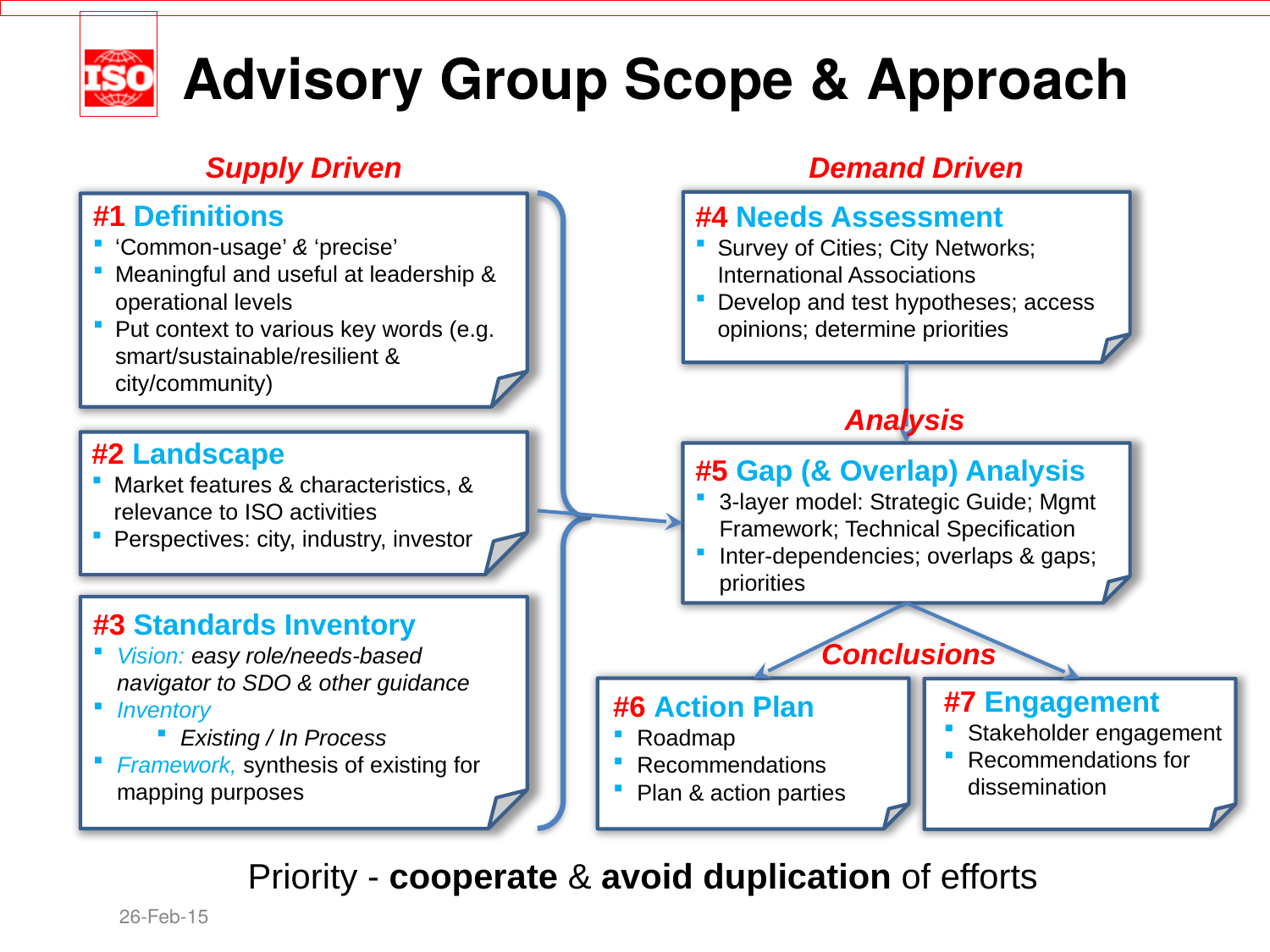

# Advisory Group Scope & Approach
Supply Driven
Demand Driven
#1 Definitions
‘Common-usage’ & ‘precise’
Meaningful and useful at leadership & operational levels
Put context to various key words (e.g. smart/sustainable/resilient & city/community)
#4 Needs Assessment
Survey of Cities; City Networks; International Associations
Develop and test hypotheses; access opinions; determine priorities

Analysis
#2 Landscape
Market features & characteristics, & relevance to ISO activities
Perspectives: city, industry, investor

#5 Gap (& Overlap) Analysis
3-layer model: Strategic Guide; Mgmt Framework; Technical Specification
Inter-dependencies; overlaps & gaps; priorities

#3 Standards Inventory
Vision: easy role/needs-based navigator to SDO & other guidance
Inventory
Existing / In Process
Framework, synthesis of existing for mapping purposes
Conclusions
#7 Engagement
Stakeholder engagement
Recommendations for dissemination

#6 Action Plan
Roadmap
Recommendations
Plan & action parties
Priority - cooperate & avoid duplication of efforts

26-Feb-15